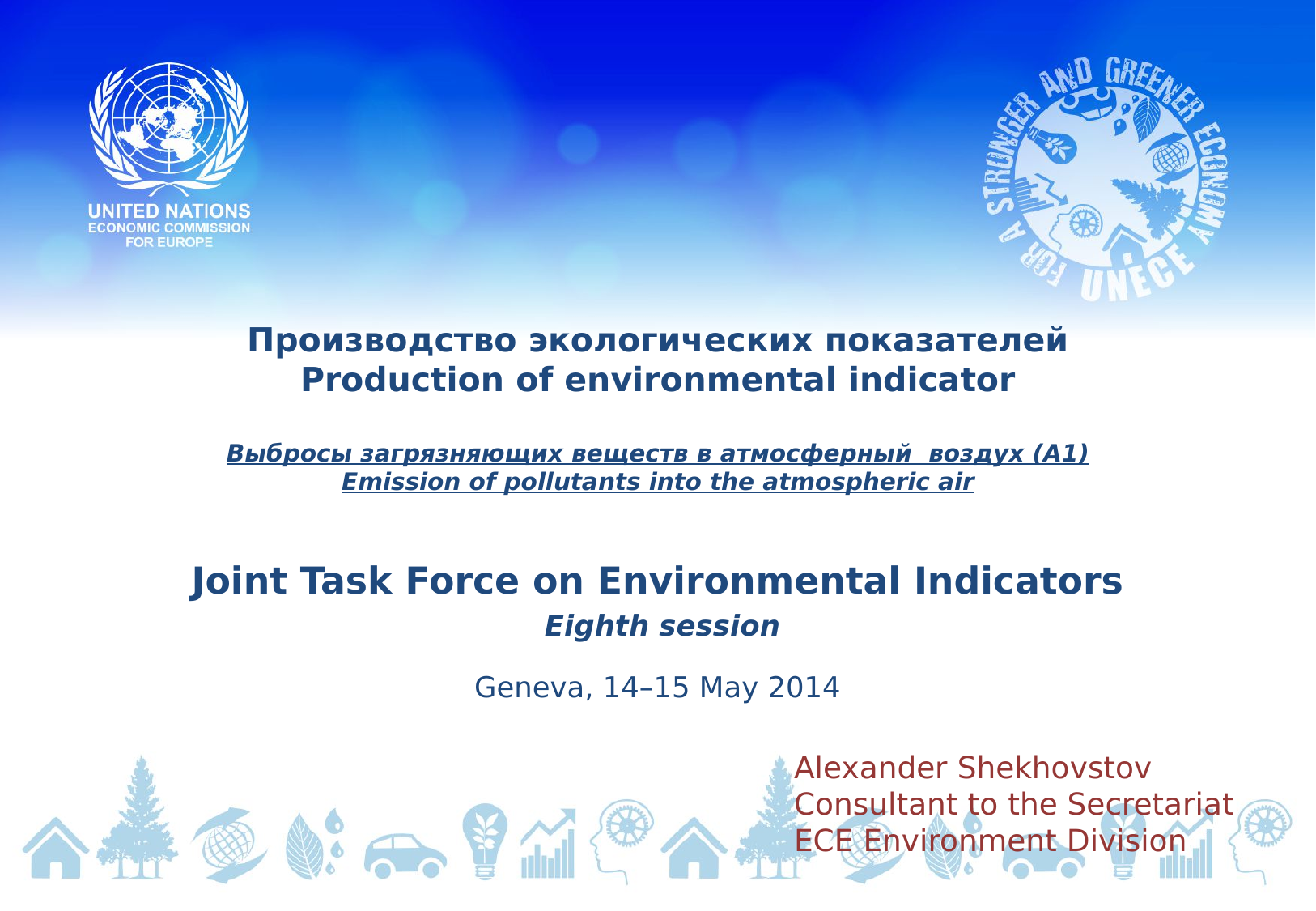

# Производство экологических показателей Production of environmental indicator Выбросы загрязняющих веществ в атмосферный  воздух (А1) Emission of pollutants into the atmospheric air
Joint Task Force on Environmental Indicators
 Eighth session

Geneva, 14–15 May 2014

Alexander Shekhovstov
Consultant to the Secretariat
ECE Environment Division